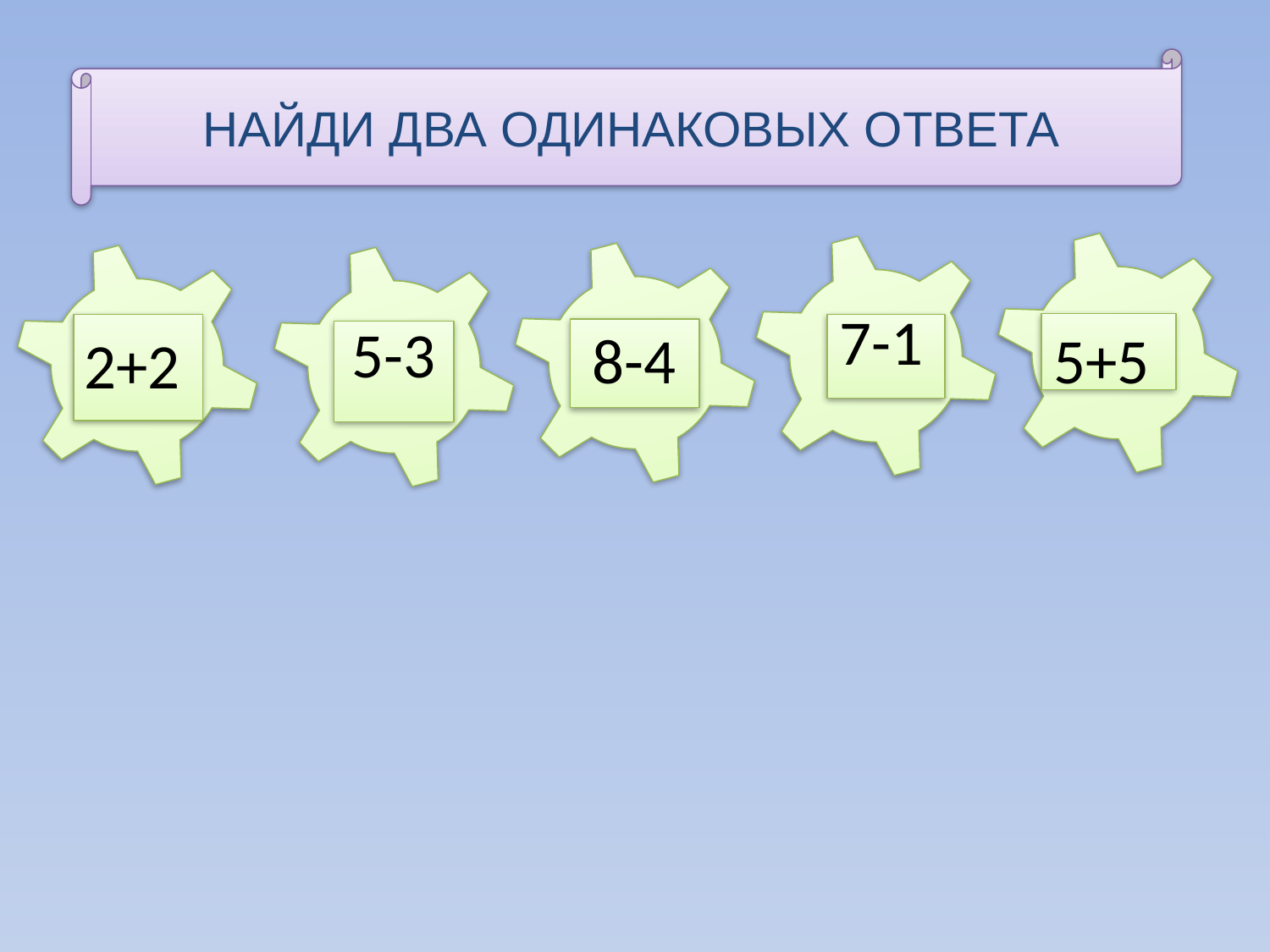

НАЙДИ ДВА ОДИНАКОВЫХ ОТВЕТА

7-1
 5-3
5+5
 8-4
2+2